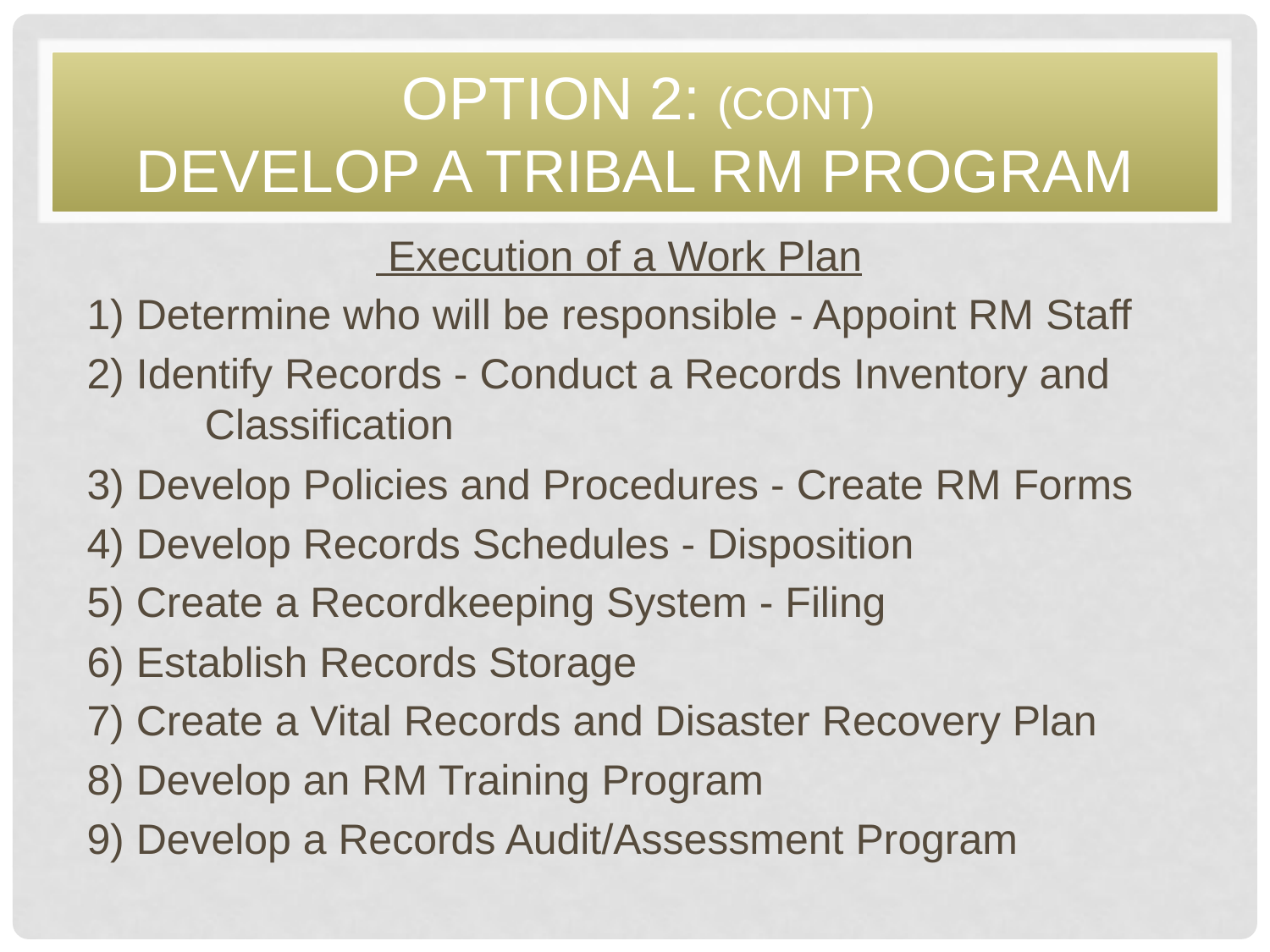

# OPTION 2: (Cont) Develop a tribal RM Program
 Execution of a Work Plan
1) Determine who will be responsible - Appoint RM Staff
2) Identify Records - Conduct a Records Inventory and              Classification
3) Develop Policies and Procedures - Create RM Forms
4) Develop Records Schedules - Disposition
5) Create a Recordkeeping System - Filing
6) Establish Records Storage
7) Create a Vital Records and Disaster Recovery Plan
8) Develop an RM Training Program
9) Develop a Records Audit/Assessment Program